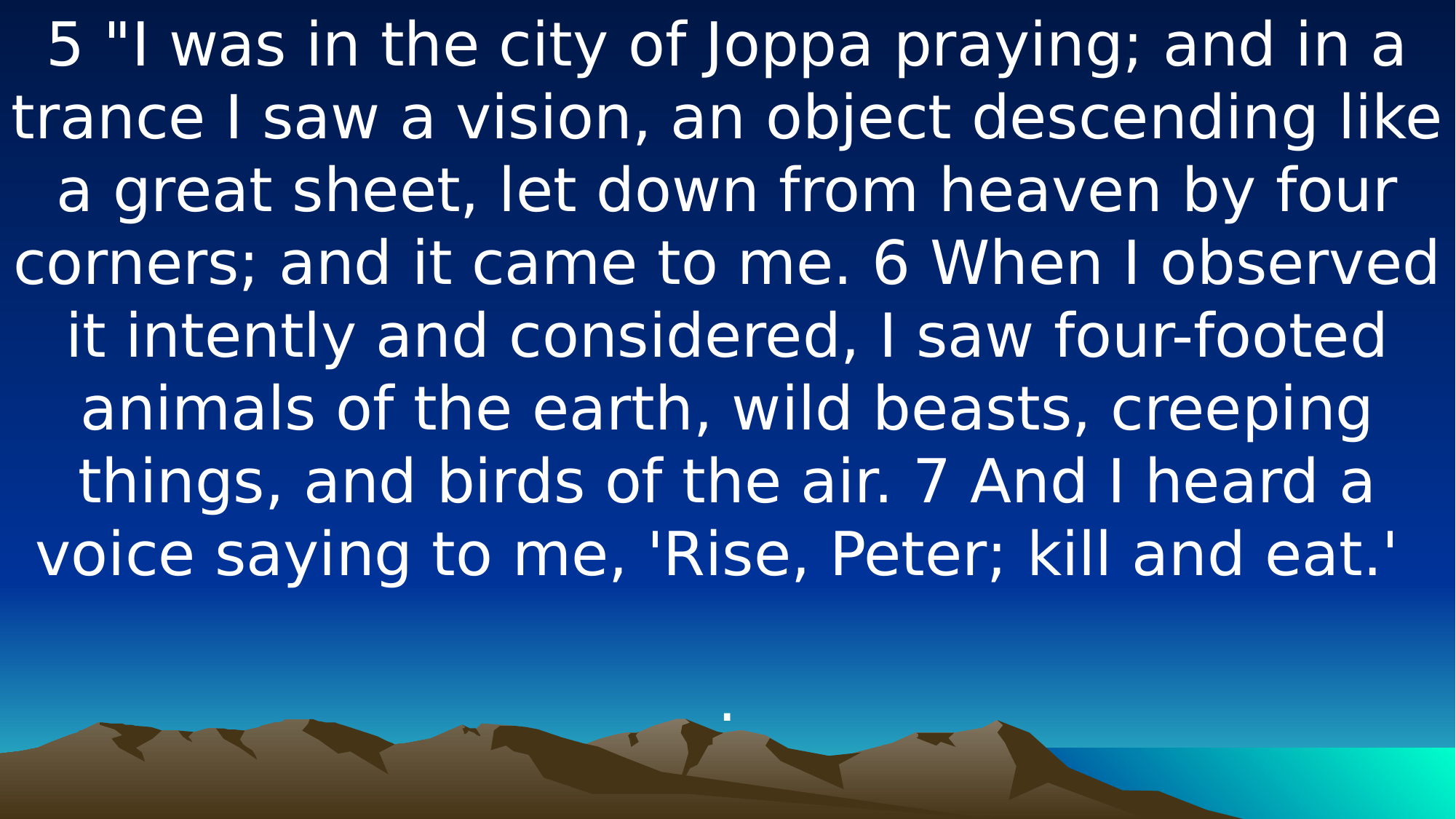

5 "I was in the city of Joppa praying; and in a trance I saw a vision, an object descending like a great sheet, let down from heaven by four corners; and it came to me. 6 When I observed it intently and considered, I saw four-footed animals of the earth, wild beasts, creeping things, and birds of the air. 7 And I heard a voice saying to me, 'Rise, Peter; kill and eat.'

.